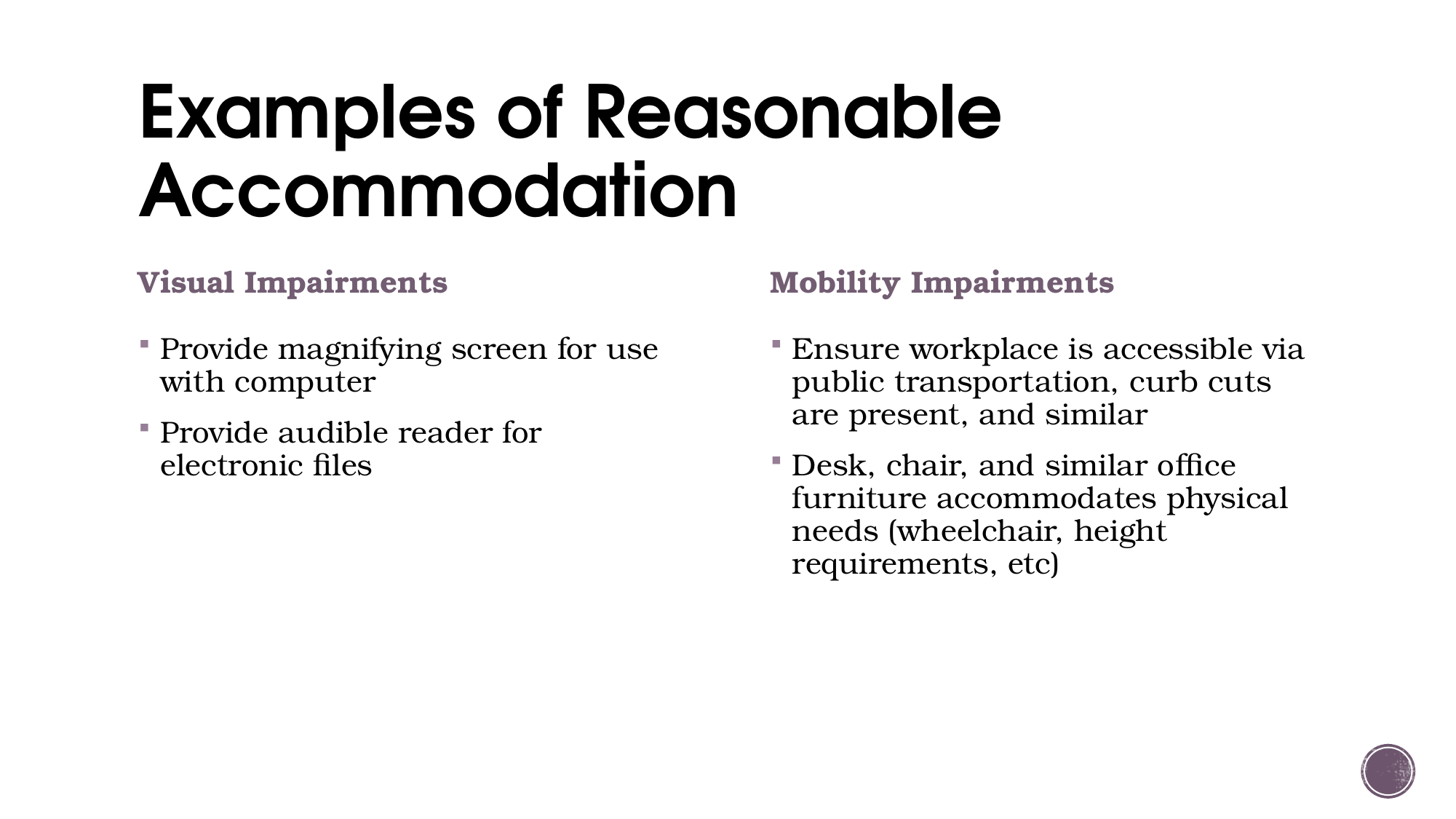

# Examples of Reasonable Accommodation
Visual Impairments
Mobility Impairments
Provide magnifying screen for use with computer
Provide audible reader for electronic files
Ensure workplace is accessible via public transportation, curb cuts are present, and similar
Desk, chair, and similar office furniture accommodates physical needs (wheelchair, height requirements, etc)